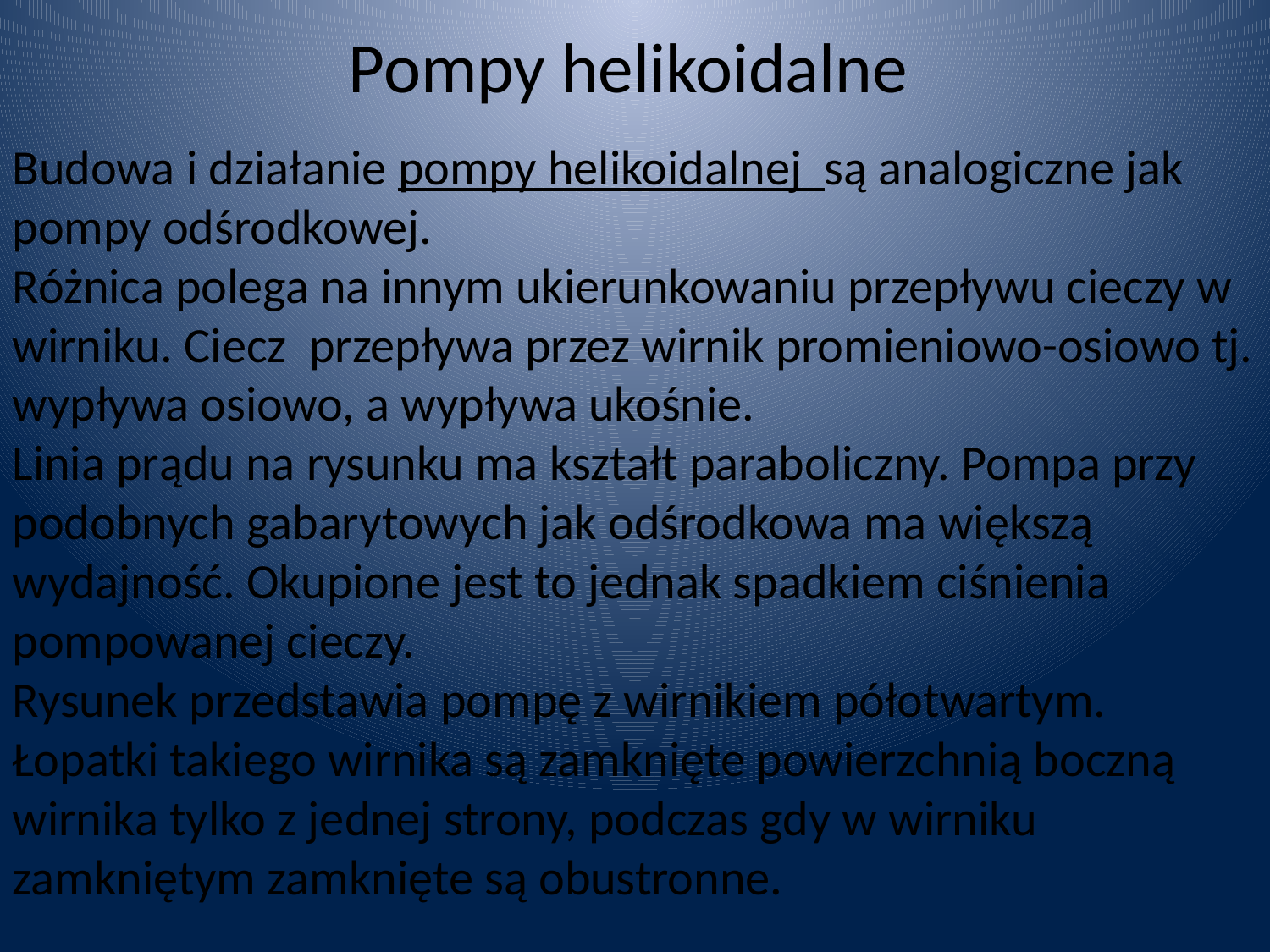

Pompy helikoidalne
Budowa i działanie pompy helikoidalnej  są analogiczne jak pompy odśrodkowej.
Różnica polega na innym ukierunkowaniu przepływu cieczy w wirniku. Ciecz  przepływa przez wirnik promieniowo-osiowo tj. wypływa osiowo, a wypływa ukośnie.
Linia prądu na rysunku ma kształt paraboliczny. Pompa przy podobnych gabarytowych jak odśrodkowa ma większą wydajność. Okupione jest to jednak spadkiem ciśnienia pompowanej cieczy.
Rysunek przedstawia pompę z wirnikiem półotwartym. Łopatki takiego wirnika są zamknięte powierzchnią boczną wirnika tylko z jednej strony, podczas gdy w wirniku zamkniętym zamknięte są obustronne.